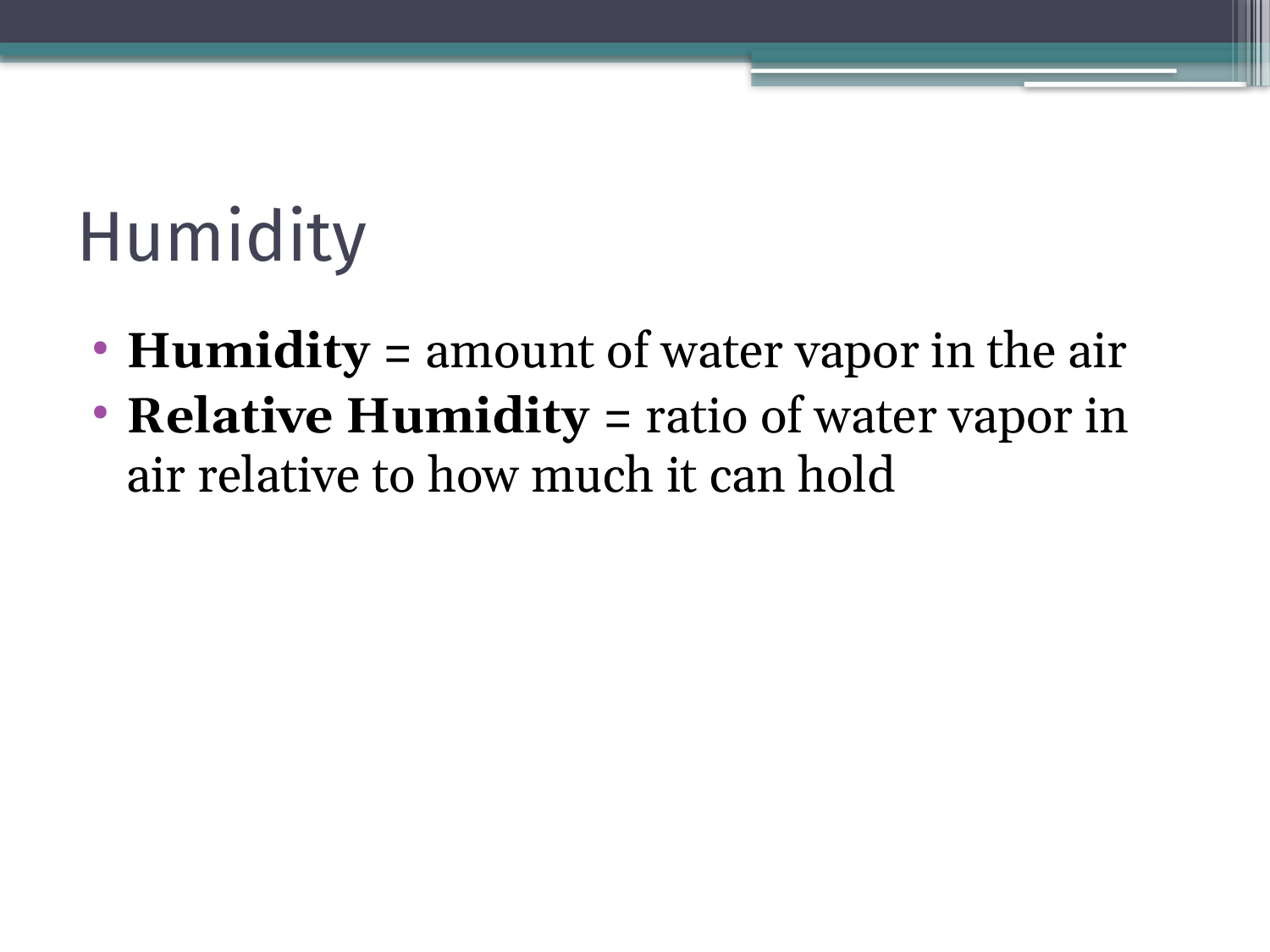

# Humidity
Humidity = amount of water vapor in the air
Relative Humidity = ratio of water vapor in air relative to how much it can hold